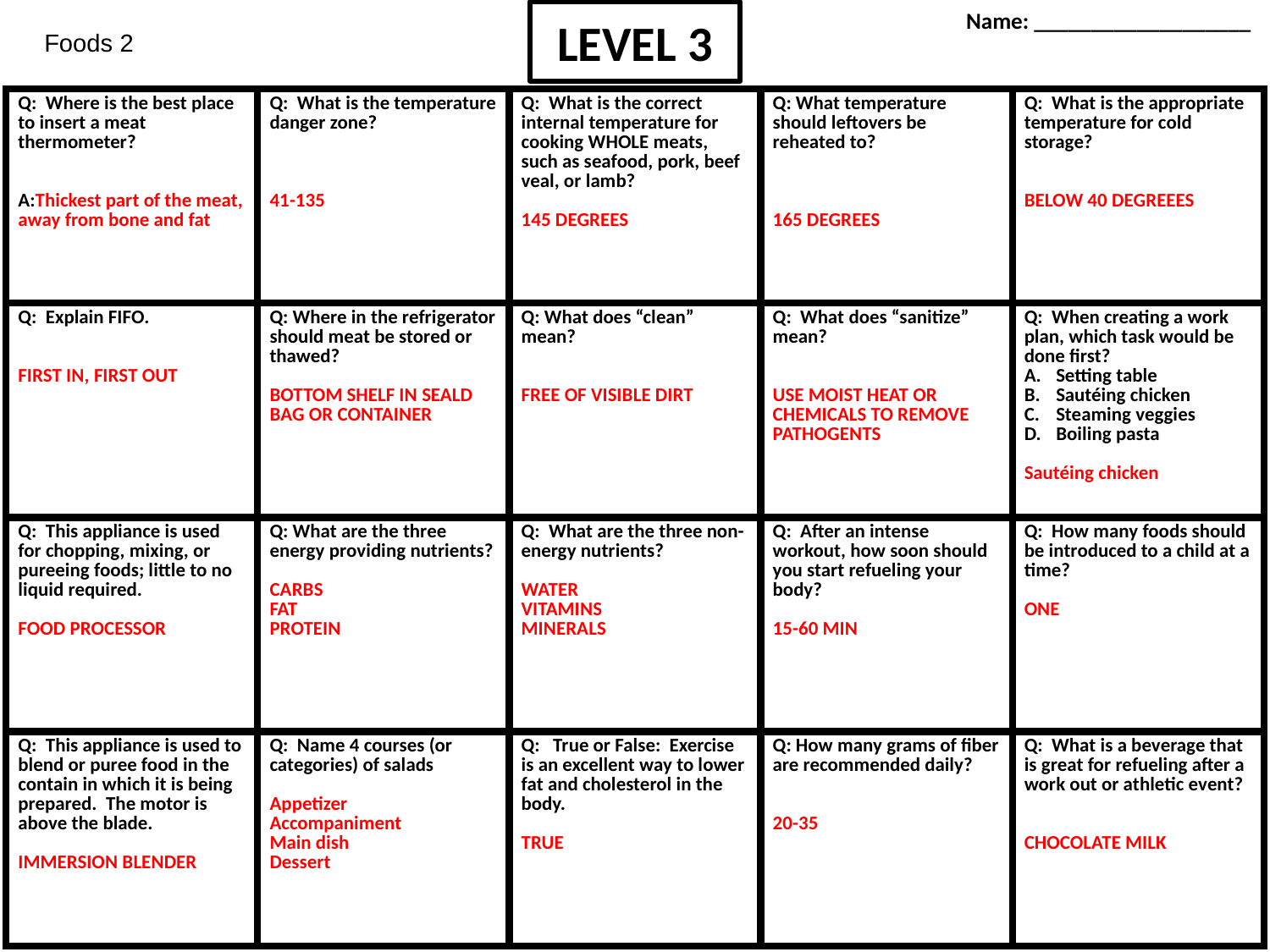

Name: ___________________
# LEVEL 3
Foods 2
| Q: Where is the best place to insert a meat thermometer? A:Thickest part of the meat, away from bone and fat | Q: What is the temperature danger zone? 41-135 | Q: What is the correct internal temperature for cooking WHOLE meats, such as seafood, pork, beef veal, or lamb? 145 DEGREES | Q: What temperature should leftovers be reheated to? 165 DEGREES | Q: What is the appropriate temperature for cold storage? BELOW 40 DEGREEES |
| --- | --- | --- | --- | --- |
| Q: Explain FIFO. FIRST IN, FIRST OUT | Q: Where in the refrigerator should meat be stored or thawed? BOTTOM SHELF IN SEALD BAG OR CONTAINER | Q: What does “clean” mean? FREE OF VISIBLE DIRT | Q: What does “sanitize” mean? USE MOIST HEAT OR CHEMICALS TO REMOVE PATHOGENTS | Q: When creating a work plan, which task would be done first? Setting table Sautéing chicken Steaming veggies Boiling pasta Sautéing chicken |
| Q: This appliance is used for chopping, mixing, or pureeing foods; little to no liquid required. FOOD PROCESSOR | Q: What are the three energy providing nutrients? CARBS FAT PROTEIN | Q: What are the three non-energy nutrients? WATER VITAMINS MINERALS | Q: After an intense workout, how soon should you start refueling your body? 15-60 MIN | Q: How many foods should be introduced to a child at a time? ONE |
| Q: This appliance is used to blend or puree food in the contain in which it is being prepared. The motor is above the blade. IMMERSION BLENDER | Q: Name 4 courses (or categories) of salads Appetizer Accompaniment Main dish Dessert | Q: True or False: Exercise is an excellent way to lower fat and cholesterol in the body. TRUE | Q: How many grams of fiber are recommended daily? 20-35 | Q: What is a beverage that is great for refueling after a work out or athletic event? CHOCOLATE MILK |